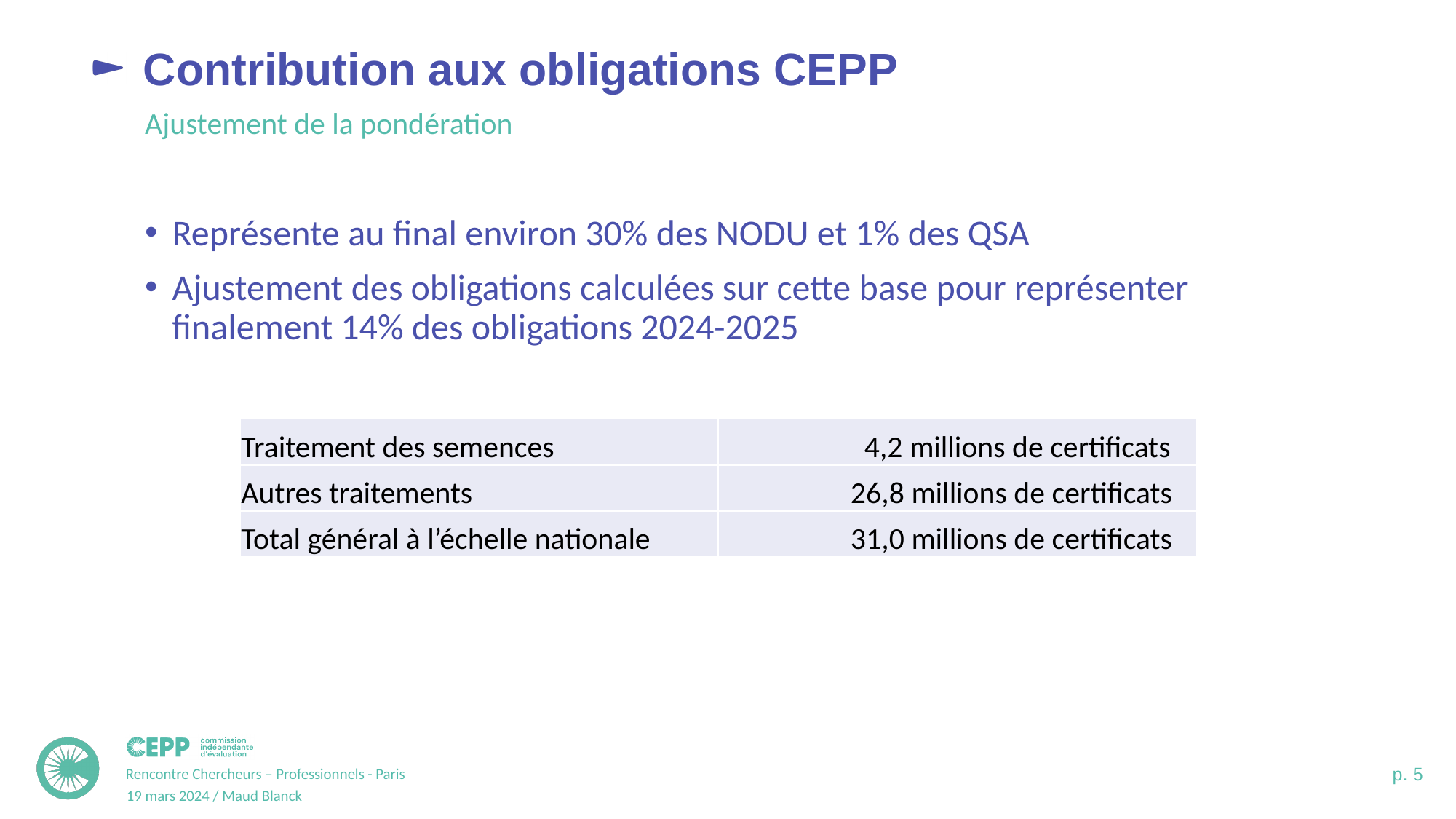

# Contribution aux obligations CEPP
Ajustement de la pondération
Représente au final environ 30% des NODU et 1% des QSA
Ajustement des obligations calculées sur cette base pour représenter finalement 14% des obligations 2024-2025
| Traitement des semences | 4,2 millions de certificats |
| --- | --- |
| Autres traitements | 26,8 millions de certificats |
| Total général à l’échelle nationale | 31,0 millions de certificats |